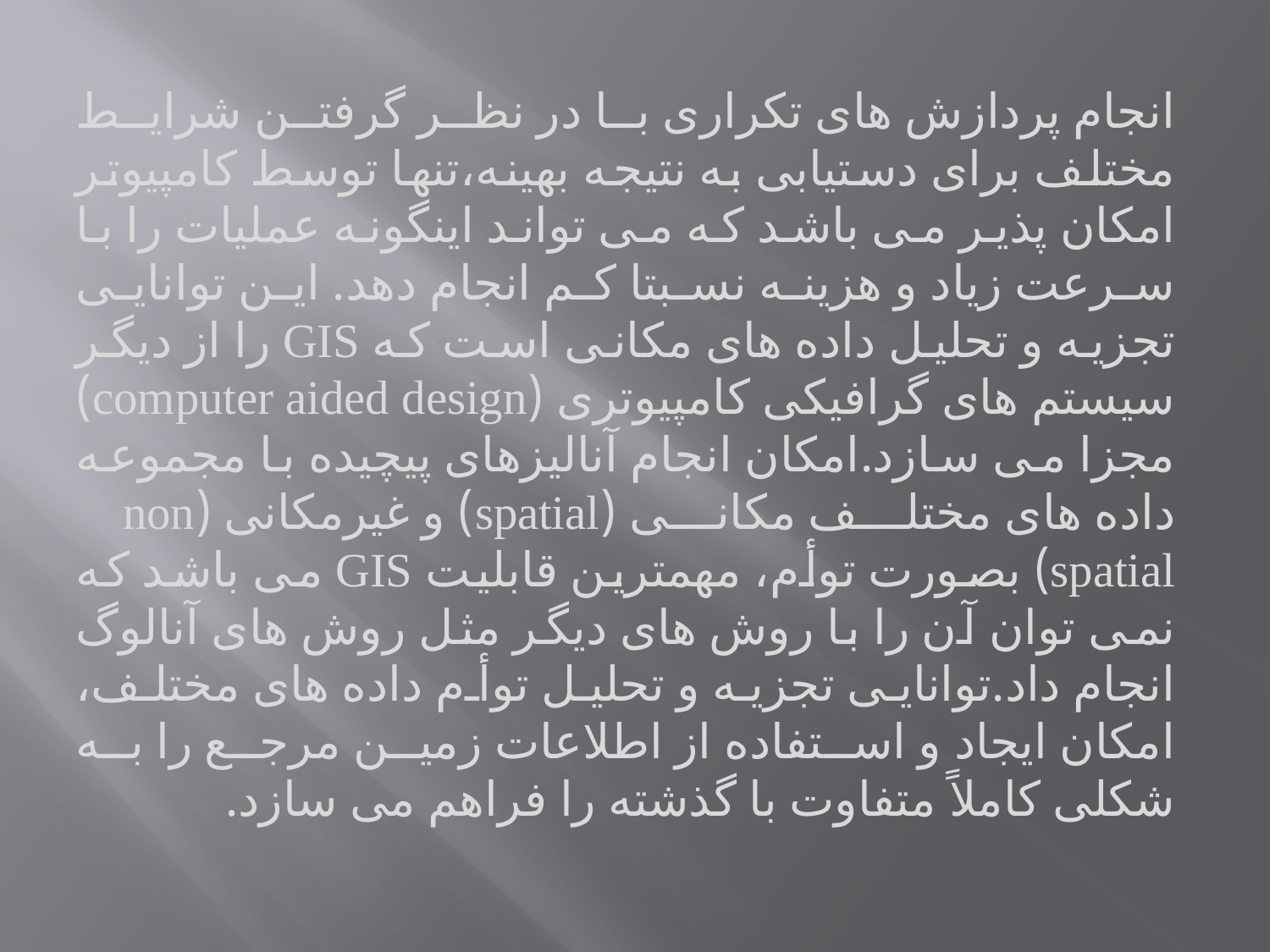

انجام پردازش های تكراری با در نظر گرفتن شرایط مختلف برای دستیابی به نتیجه بهینه،تنها توسط كامپیوتر امكان پذیر می باشد كه می تواند اینگونه عملیات را با سرعت زیاد و هزینه نسبتا كم انجام دهد. این توانایی تجزیه و تحلیل داده های مكانی است كه GIS را از دیگر سیستم های گرافیكی كامپیوتری (computer aided design) مجزا می سازد.امكان انجام آنالیزهای پیچیده با مجموعه داده های مختلف مكانی (spatial) و غیرمكانی (non spatial) بصورت توأم، مهمترین قابلیت GIS می باشد كه نمی توان آن را با روش های دیگر مثل روش های آنالوگ انجام داد.توانایی تجزیه و تحلیل توأم داده های مختلف، امكان ایجاد و استفاده از اطلاعات زمین مرجع را به شكلی كاملاً متفاوت با گذشته را فراهم می سازد.